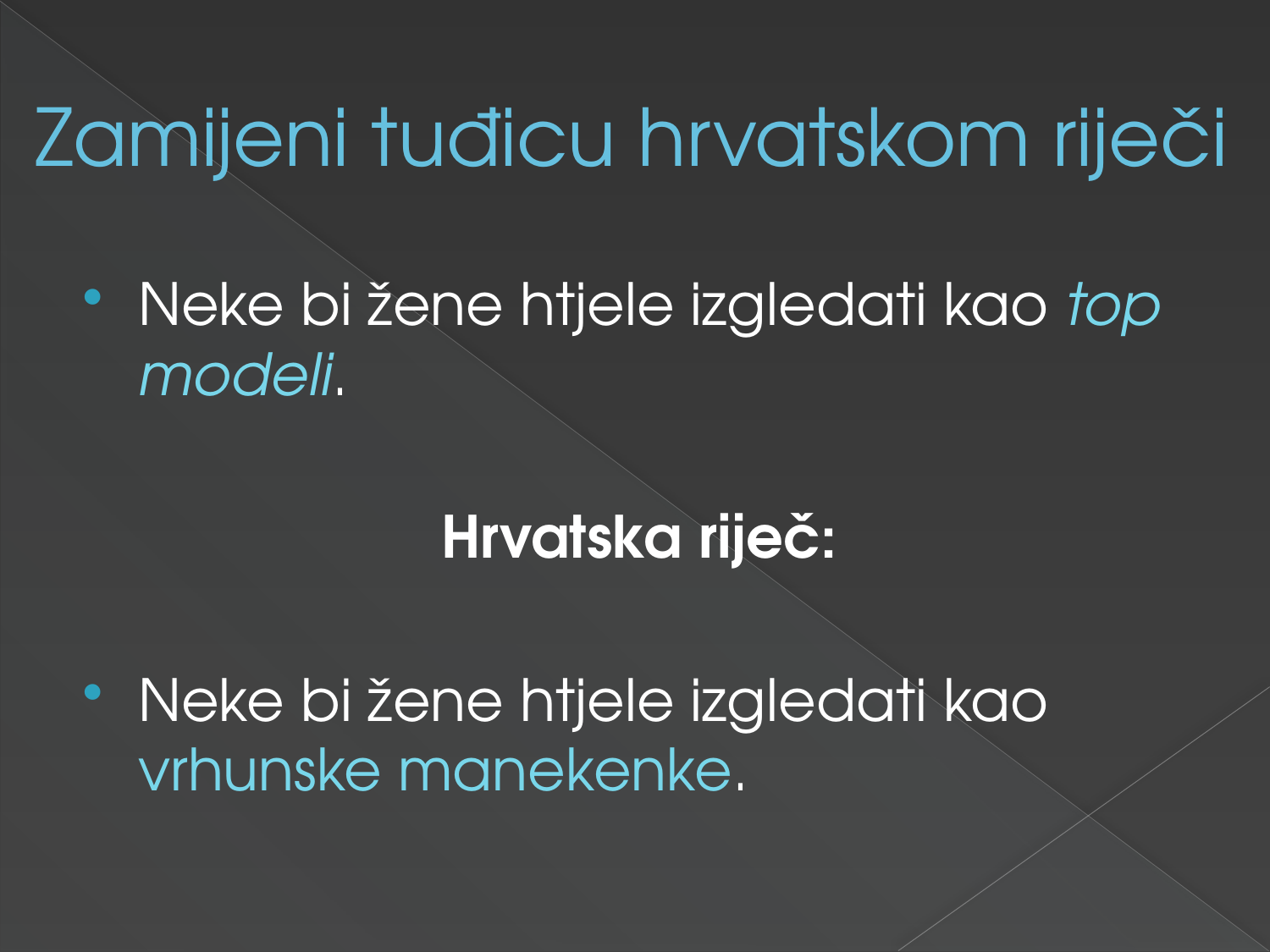

# Zamijeni tuđicu hrvatskom riječi
Neke bi žene htjele izgledati kao top modeli.

Hrvatska riječ:

Neke bi žene htjele izgledati kao vrhunske manekenke.